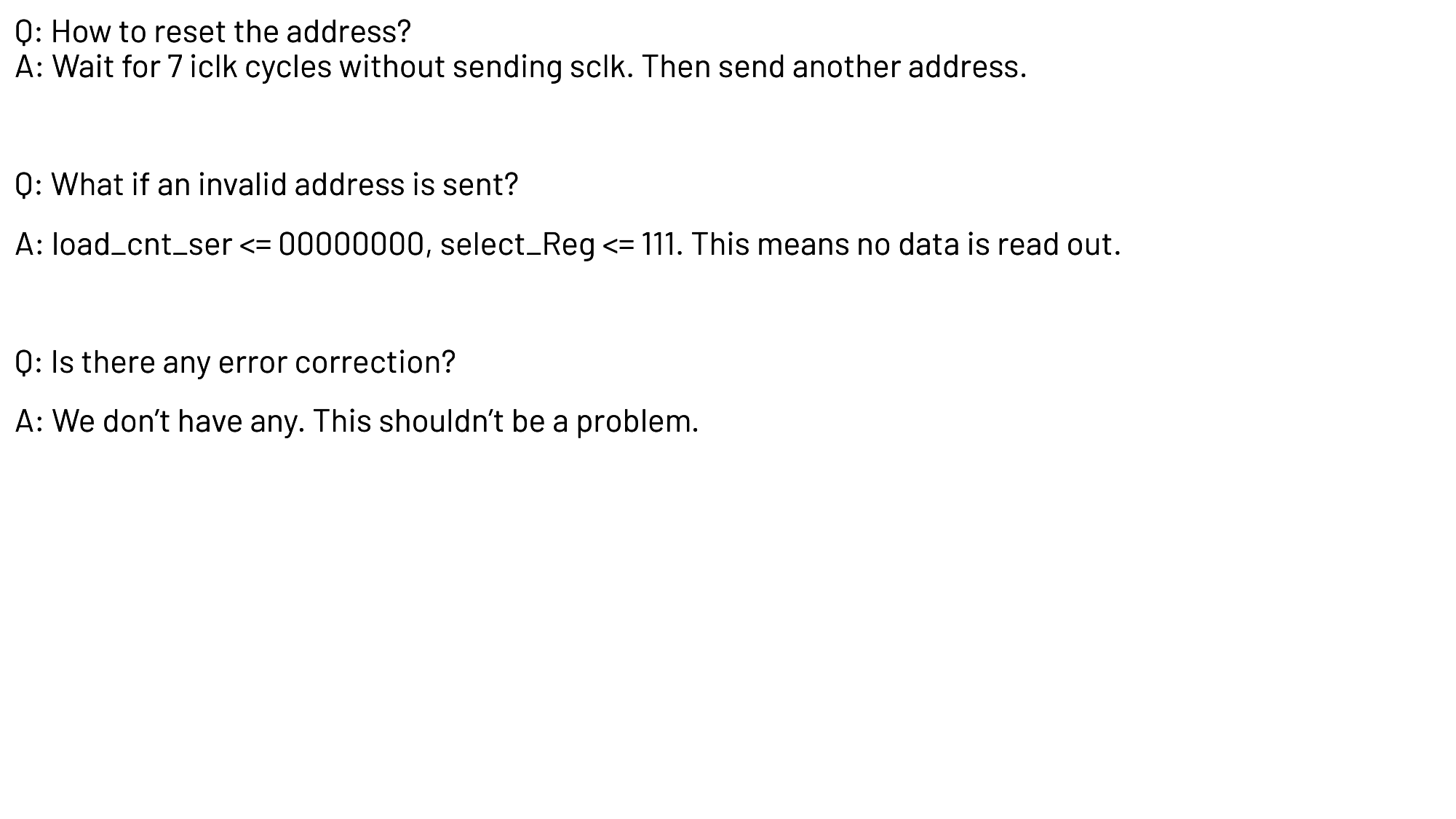

Q: How to reset the address?
A: Wait for 7 iclk cycles without sending sclk. Then send another address.

Q: What if an invalid address is sent?
A: load_cnt_ser <= 00000000, select_Reg <= 111. This means no data is read out.

Q: Is there any error correction?
A: We don’t have any. This shouldn’t be a problem.

Q: How to reset the address?
A: Wait for 7 iclk cycles without sending sclk. Then send another address.

Q: What if an invalid address is sent?
A: load_cnt_ser <= 00000000, select_Reg <= 111. This means no data is read out.

Q: Is there any error correction?
A: We don’t have any. This shouldn’t be a problem.